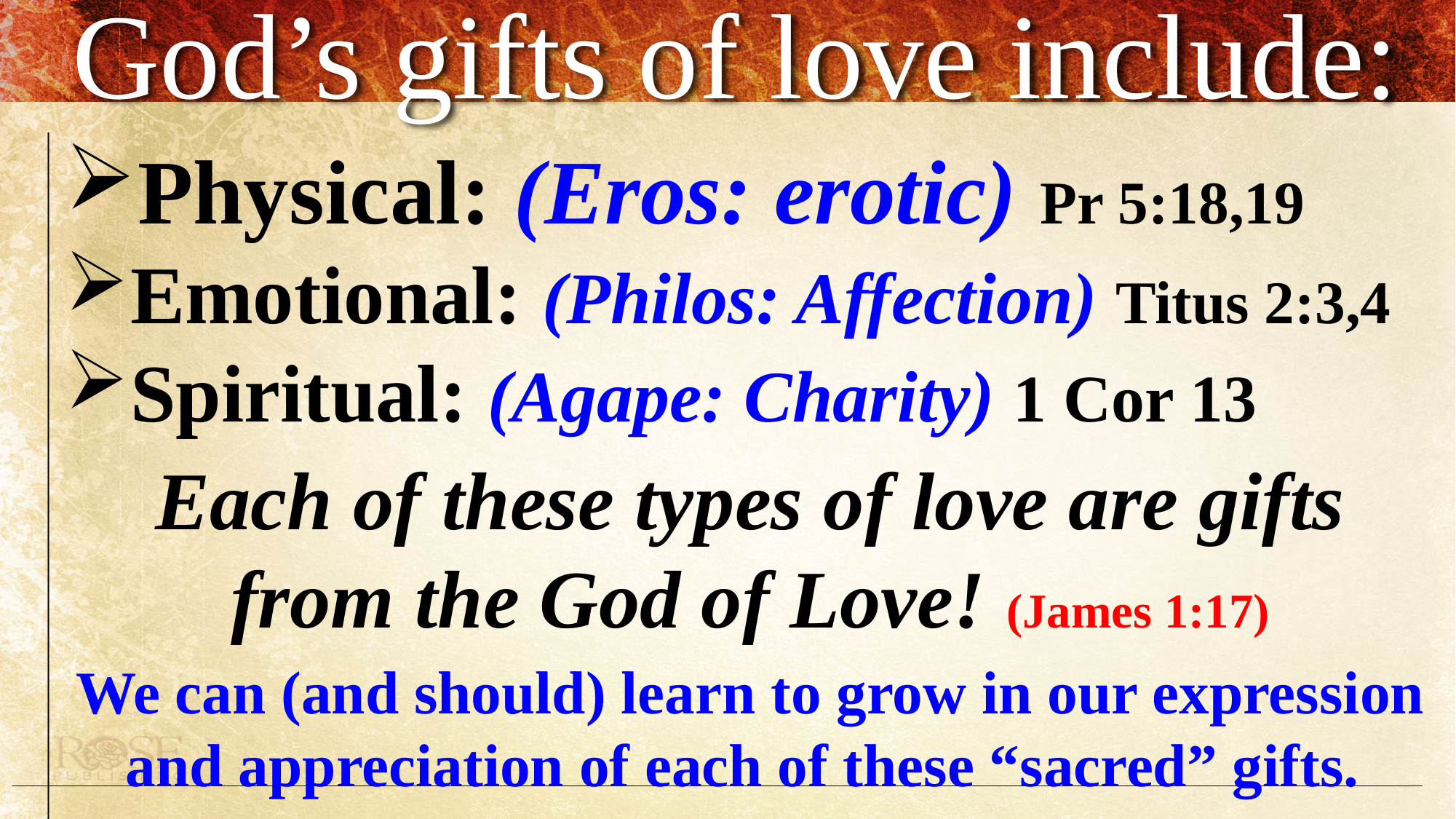

# God’s gifts of love include:

Physical: (Eros: erotic) Pr 5:18,19
Emotional: (Philos: Affection) Titus 2:3,4
Spiritual: (Agape: Charity) 1 Cor 13
Each of these types of love are gifts from the God of Love! (James 1:17)
We can (and should) learn to grow in our expression and appreciation of each of these “sacred” gifts.